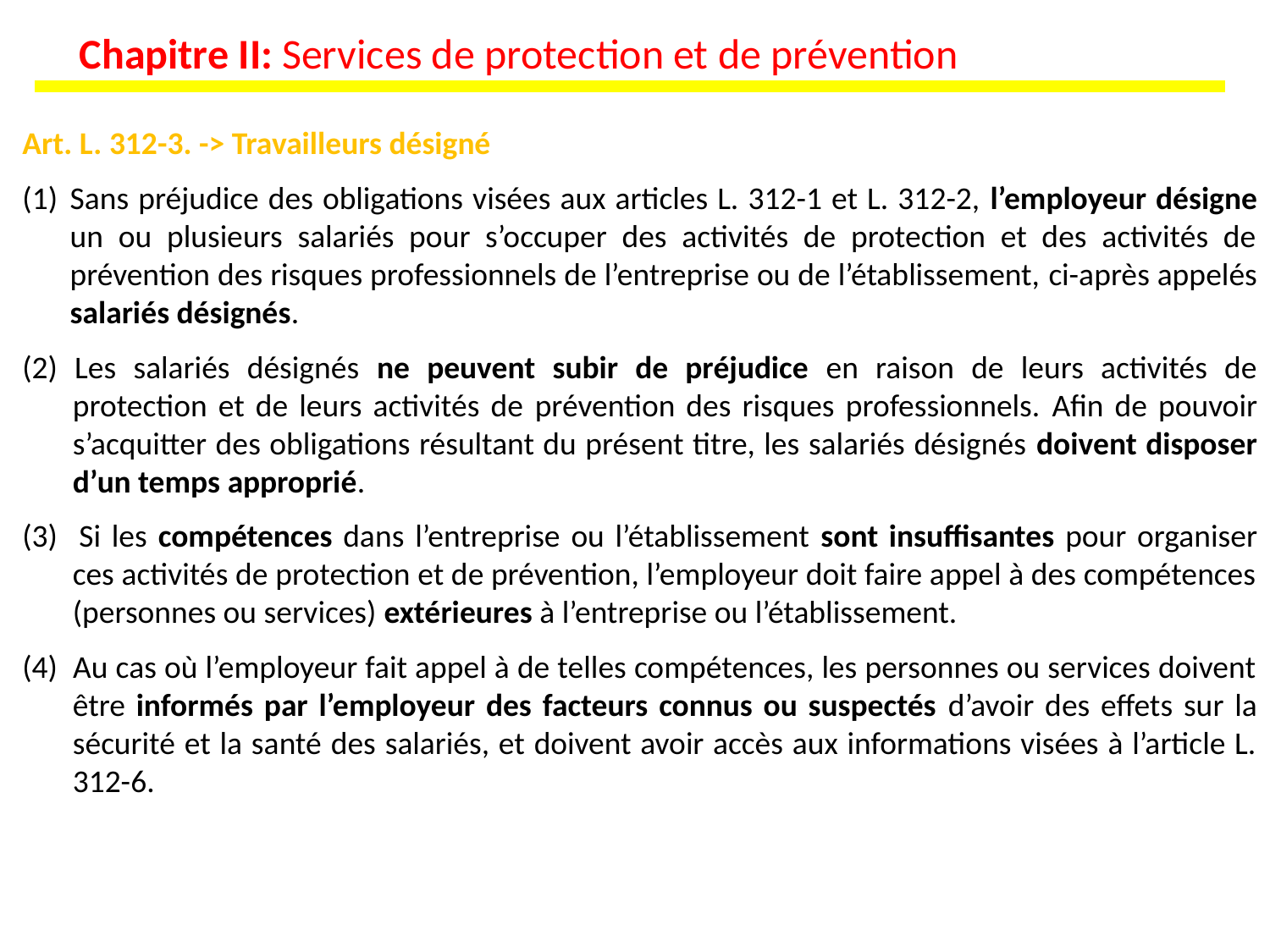

Chapitre II: Services de protection et de prévention
Art. L. 312-3. -> Travailleurs désigné

Sans préjudice des obligations visées aux articles L. 312-1 et L. 312-2, l’employeur désigne un ou plusieurs salariés pour s’occuper des activités de protection et des activités de prévention des risques professionnels de l’entreprise ou de l’établissement, ci-après appelés salariés désignés.

(2) Les salariés désignés ne peuvent subir de préjudice en raison de leurs activités de protection et de leurs activités de prévention des risques professionnels. Afin de pouvoir s’acquitter des obligations résultant du présent titre, les salariés désignés doivent disposer d’un temps approprié.

(3)  Si les compétences dans l’entreprise ou l’établissement sont insuffisantes pour organiser ces activités de protection et de prévention, l’employeur doit faire appel à des compétences (personnes ou services) extérieures à l’entreprise ou l’établissement.

(4)  Au cas où l’employeur fait appel à de telles compétences, les personnes ou services doivent être informés par l’employeur des facteurs connus ou suspectés d’avoir des effets sur la sécurité et la santé des salariés, et doivent avoir accès aux informations visées à l’article L. 312-6.